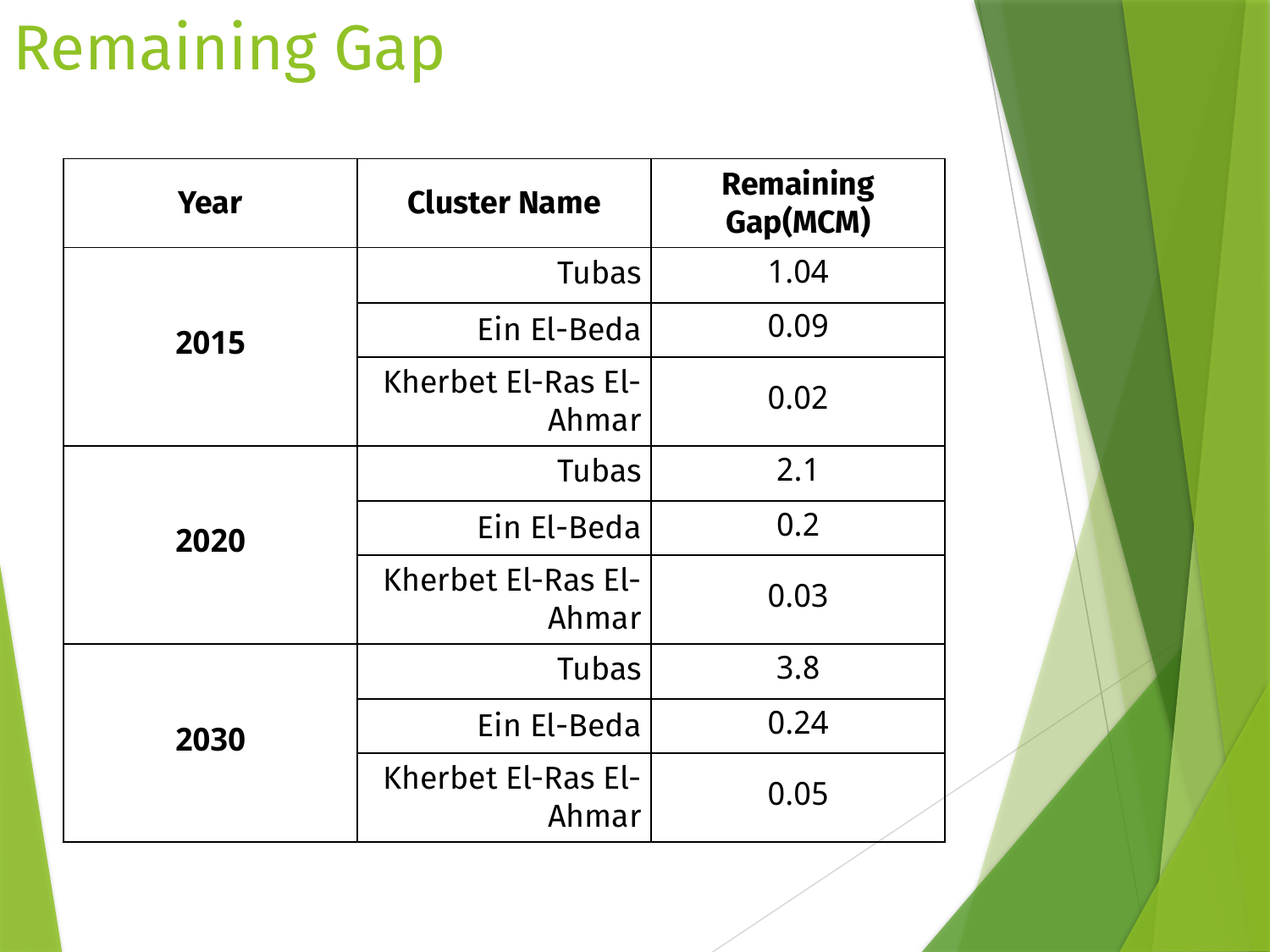

# Remaining Gap
| Year | Cluster Name | Remaining Gap(MCM) |
| --- | --- | --- |
| 2015 | Tubas | 1.04 |
|  | Ein El-Beda | 0.09 |
|  | Kherbet El-Ras El-Ahmar | 0.02 |
| 2020 | Tubas | 2.1 |
|  | Ein El-Beda | 0.2 |
|  | Kherbet El-Ras El-Ahmar | 0.03 |
| 2030 | Tubas | 3.8 |
|  | Ein El-Beda | 0.24 |
|  | Kherbet El-Ras El-Ahmar | 0.05 |